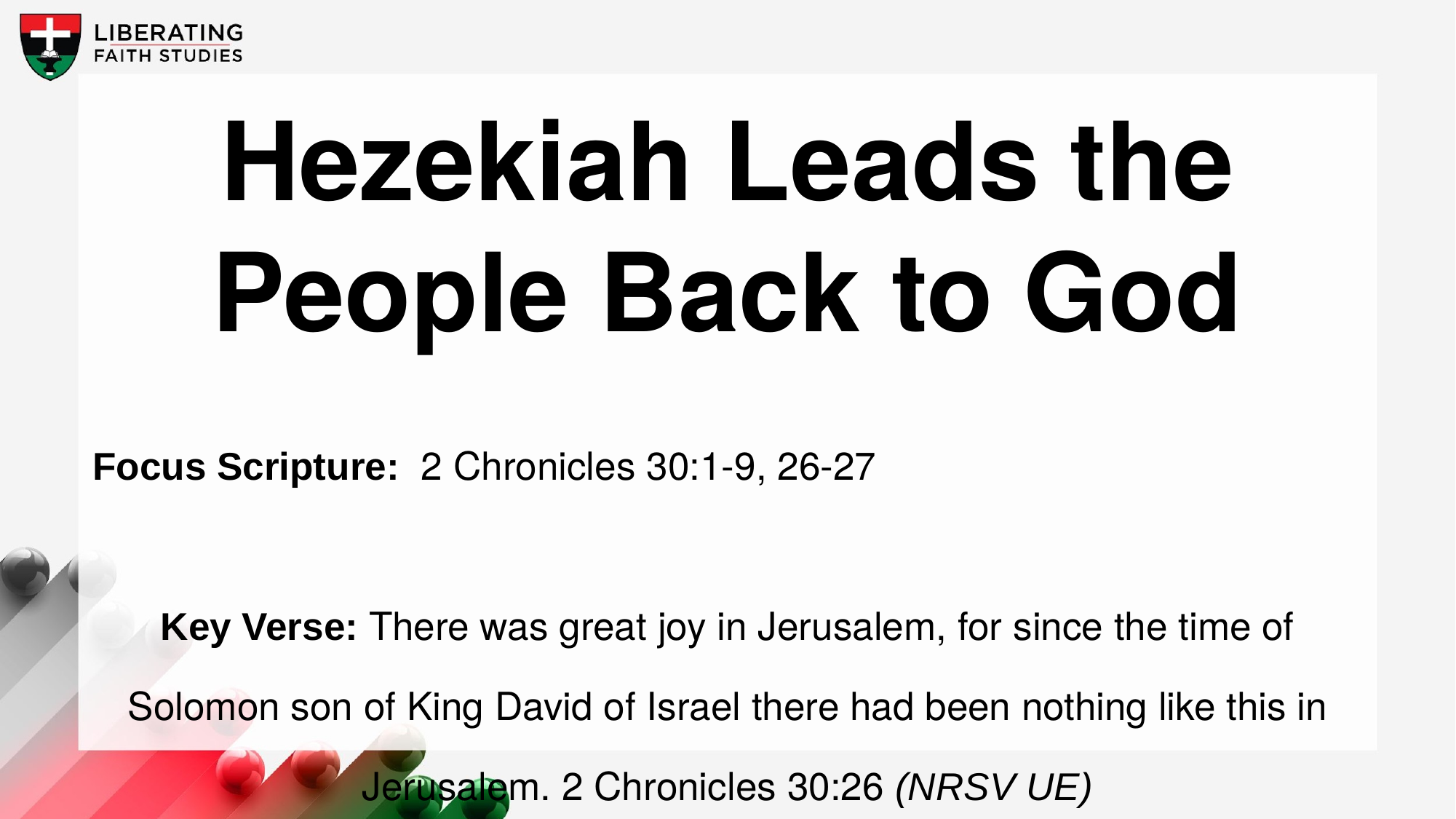

Hezekiah Leads the People Back to God

Focus Scripture:  2 Chronicles 30:1-9, 26-27

Key Verse: There was great joy in Jerusalem, for since the time of Solomon son of King David of Israel there had been nothing like this in Jerusalem. 2 Chronicles 30:26 (NRSV UE)